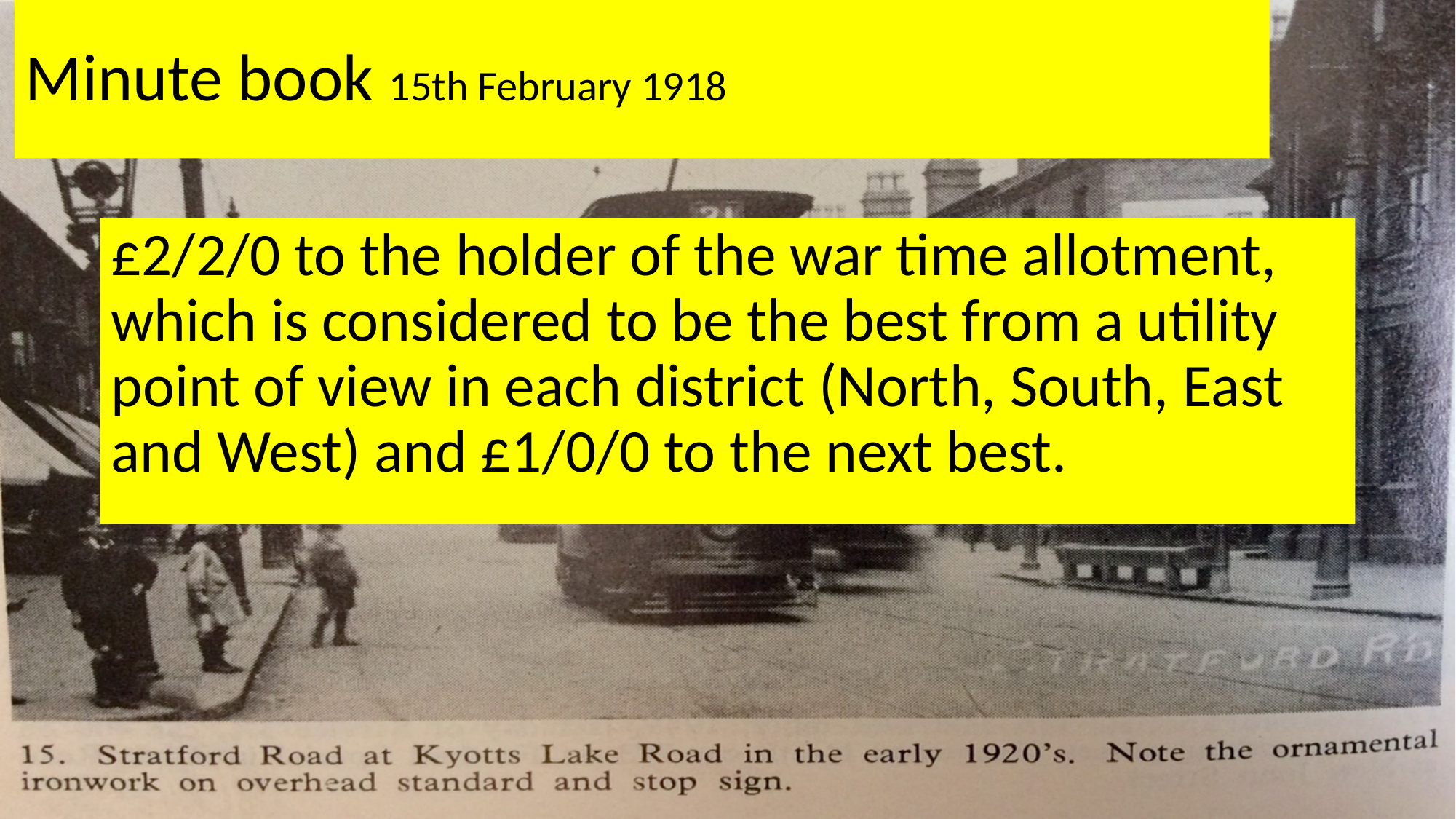

# Minute book 15th February 1918
£2/2/0 to the holder of the war time allotment, which is considered to be the best from a utility point of view in each district (North, South, East and West) and £1/0/0 to the next best.